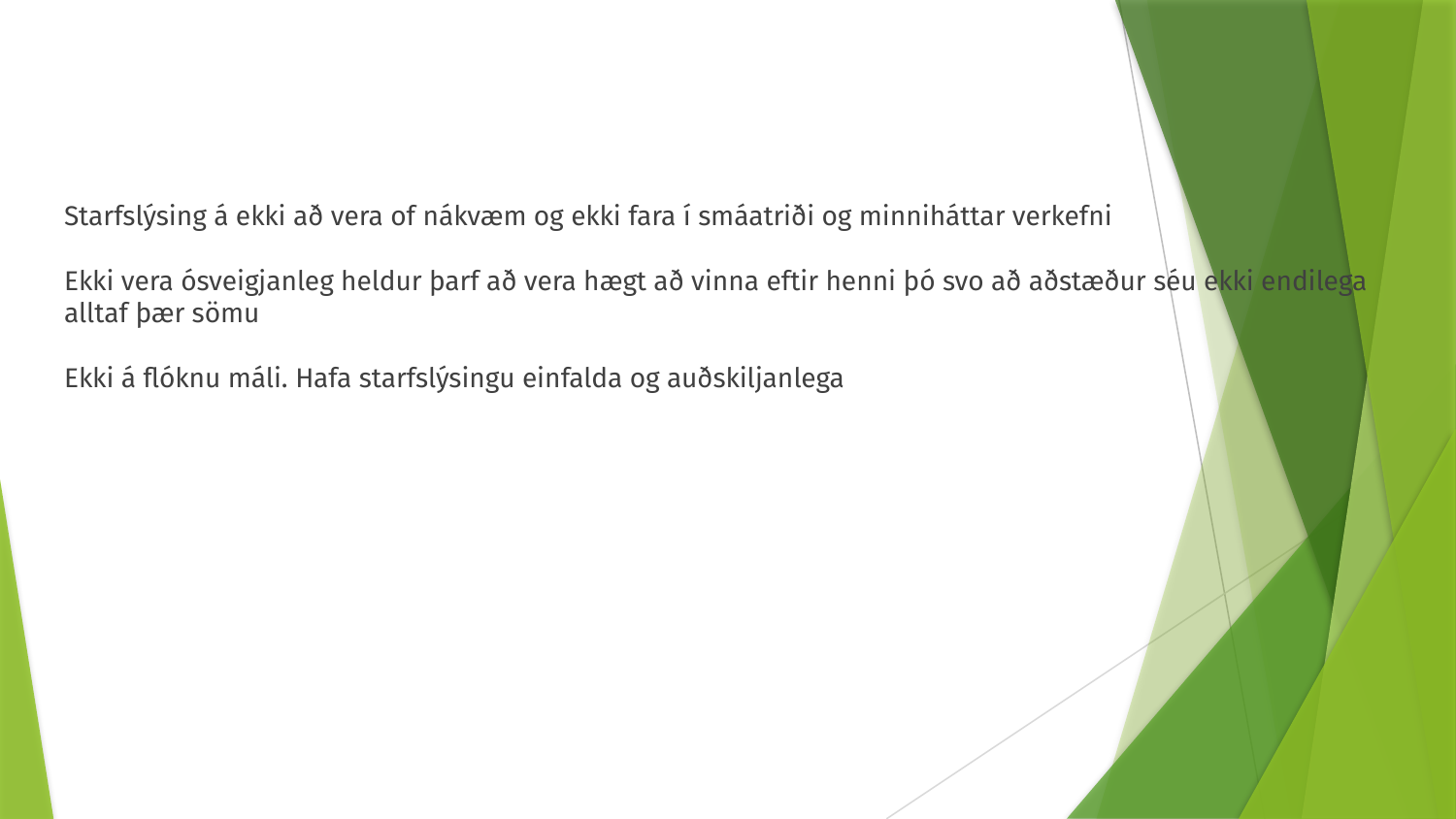

#
Starfslýsing á ekki að vera of nákvæm og ekki fara í smáatriði og minniháttar verkefni
Ekki vera ósveigjanleg heldur þarf að vera hægt að vinna eftir henni þó svo að aðstæður séu ekki endilega alltaf þær sömu
Ekki á flóknu máli. Hafa starfslýsingu einfalda og auðskiljanlega